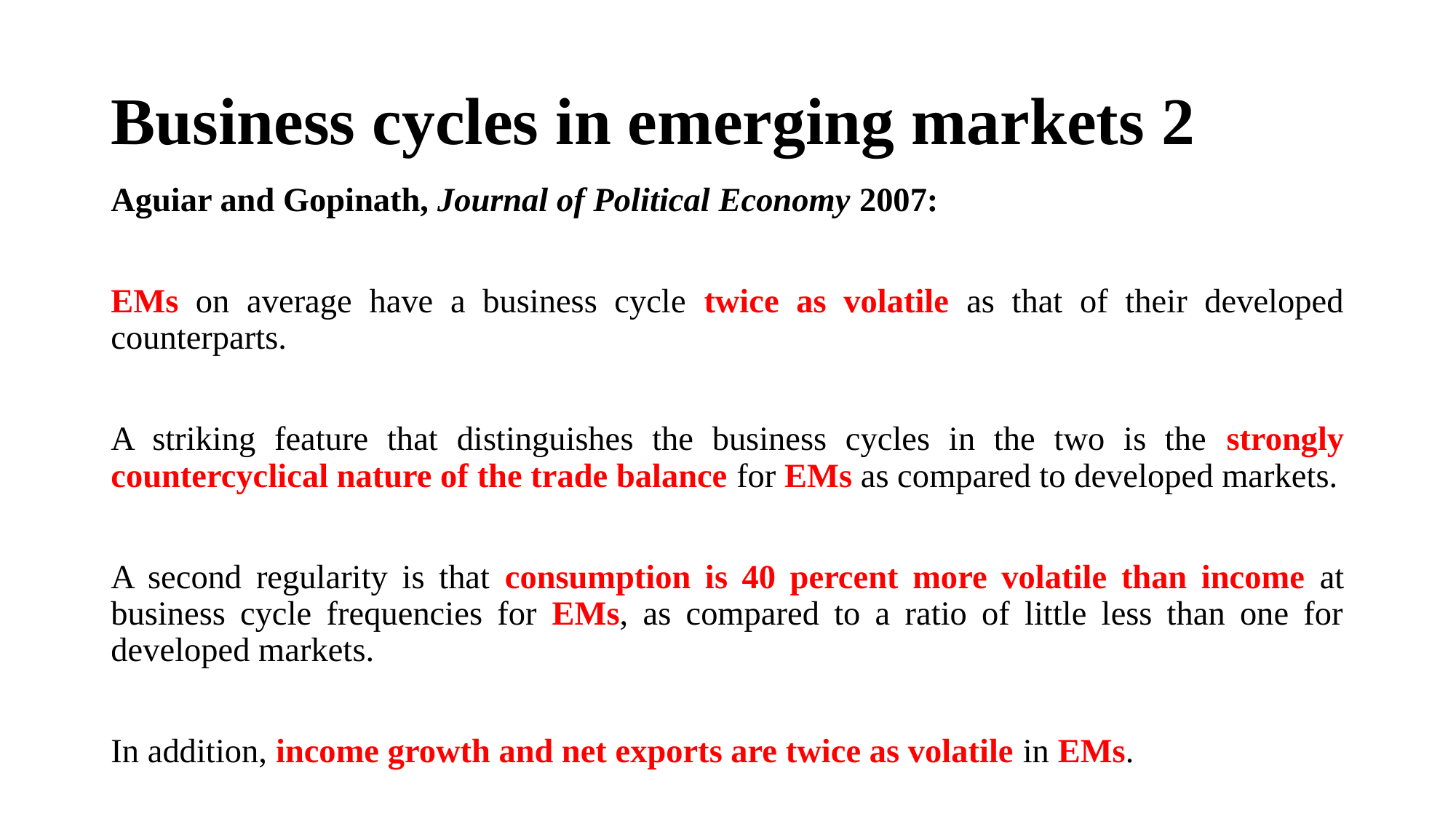

# Business cycles in emerging markets 2
Aguiar and Gopinath, Journal of Political Economy 2007:

EMs on average have a business cycle twice as volatile as that of their developed counterparts.

A striking feature that distinguishes the business cycles in the two is the strongly countercyclical nature of the trade balance for EMs as compared to developed markets.

A second regularity is that consumption is 40 percent more volatile than income at business cycle frequencies for EMs, as compared to a ratio of little less than one for developed markets.

In addition, income growth and net exports are twice as volatile in EMs.